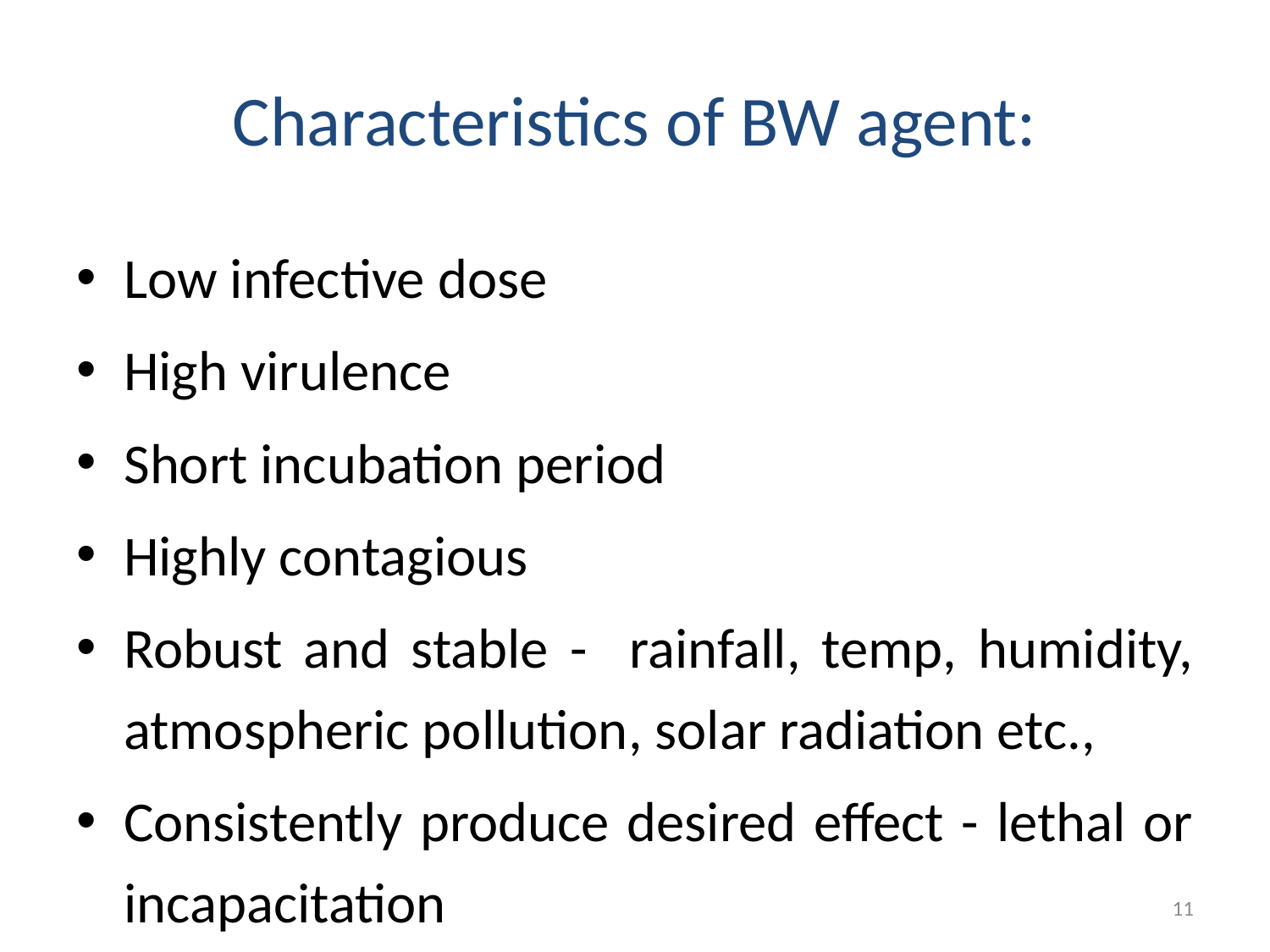

# Characteristics of BW agent:
Low infective dose
High virulence
Short incubation period
Highly contagious
Robust and stable -  rainfall, temp, humidity, atmospheric pollution, solar radiation etc.,
Consistently produce desired effect - lethal or incapacitation

11